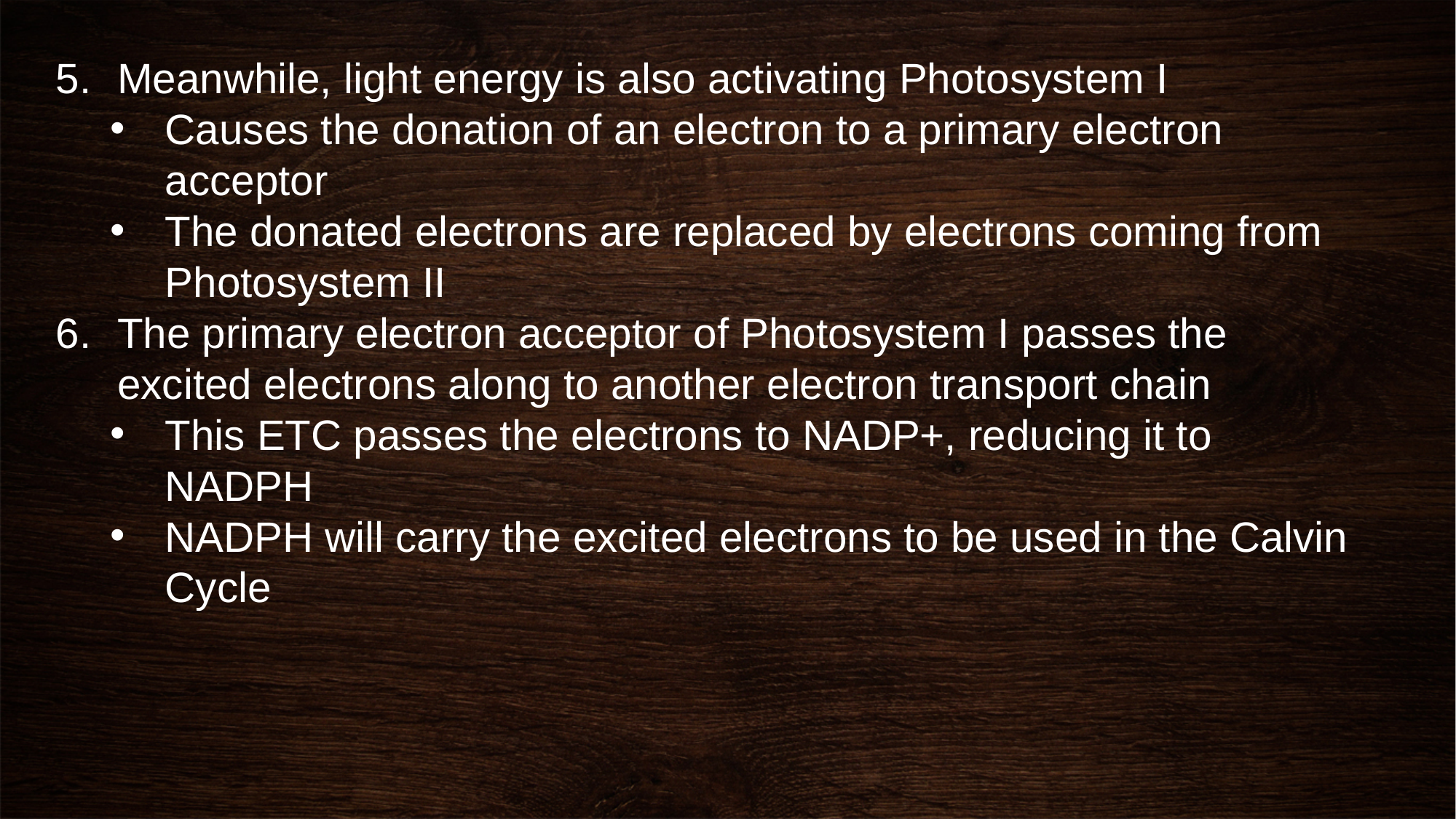

Meanwhile, light energy is also activating Photosystem I
Causes the donation of an electron to a primary electron acceptor
The donated electrons are replaced by electrons coming from Photosystem II
The primary electron acceptor of Photosystem I passes the excited electrons along to another electron transport chain
This ETC passes the electrons to NADP+, reducing it to NADPH
NADPH will carry the excited electrons to be used in the Calvin Cycle